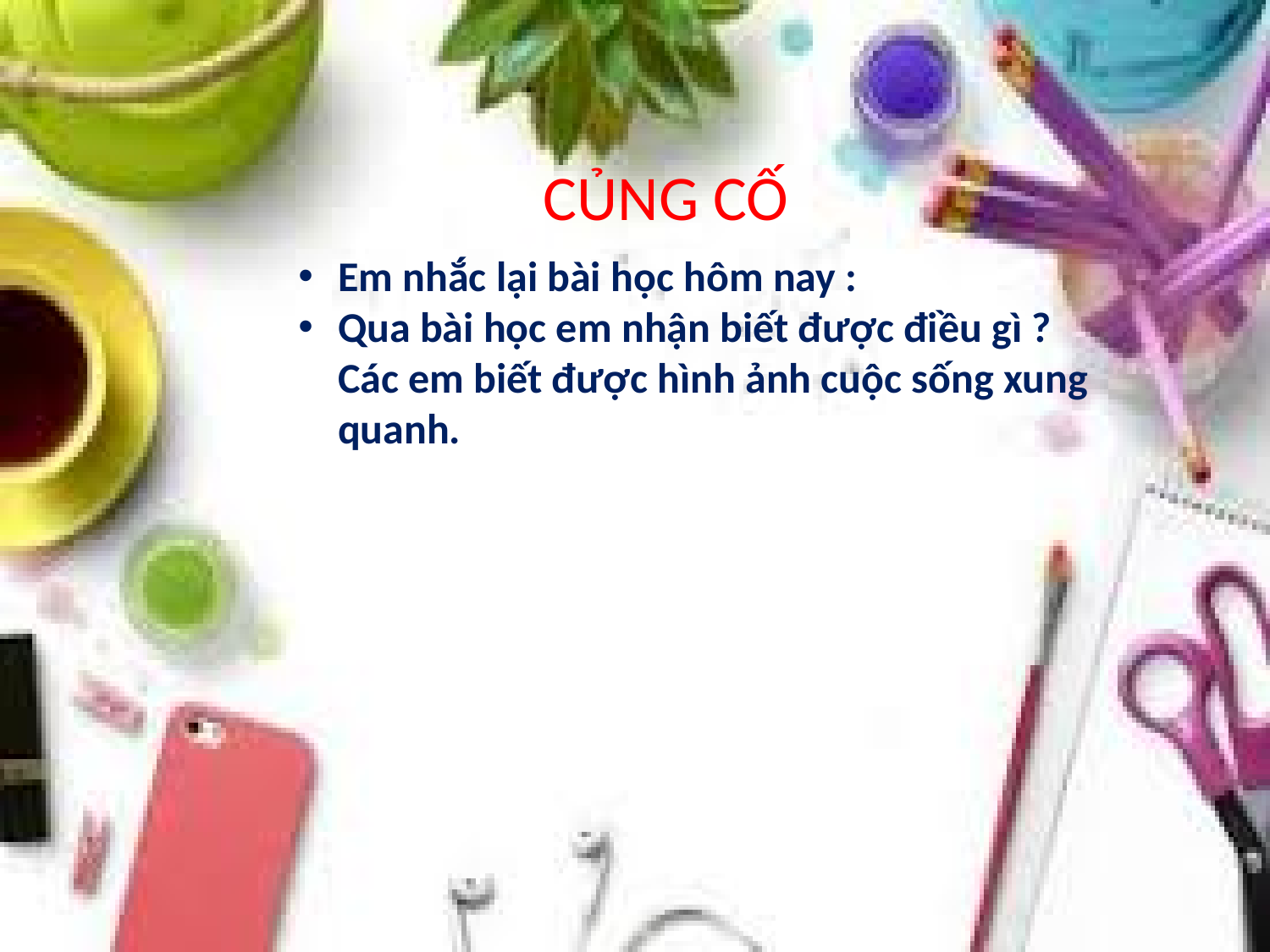

CỦNG CỐ
Em nhắc lại bài học hôm nay :
Qua bài học em nhận biết được điều gì ? Các em biết được hình ảnh cuộc sống xung quanh.